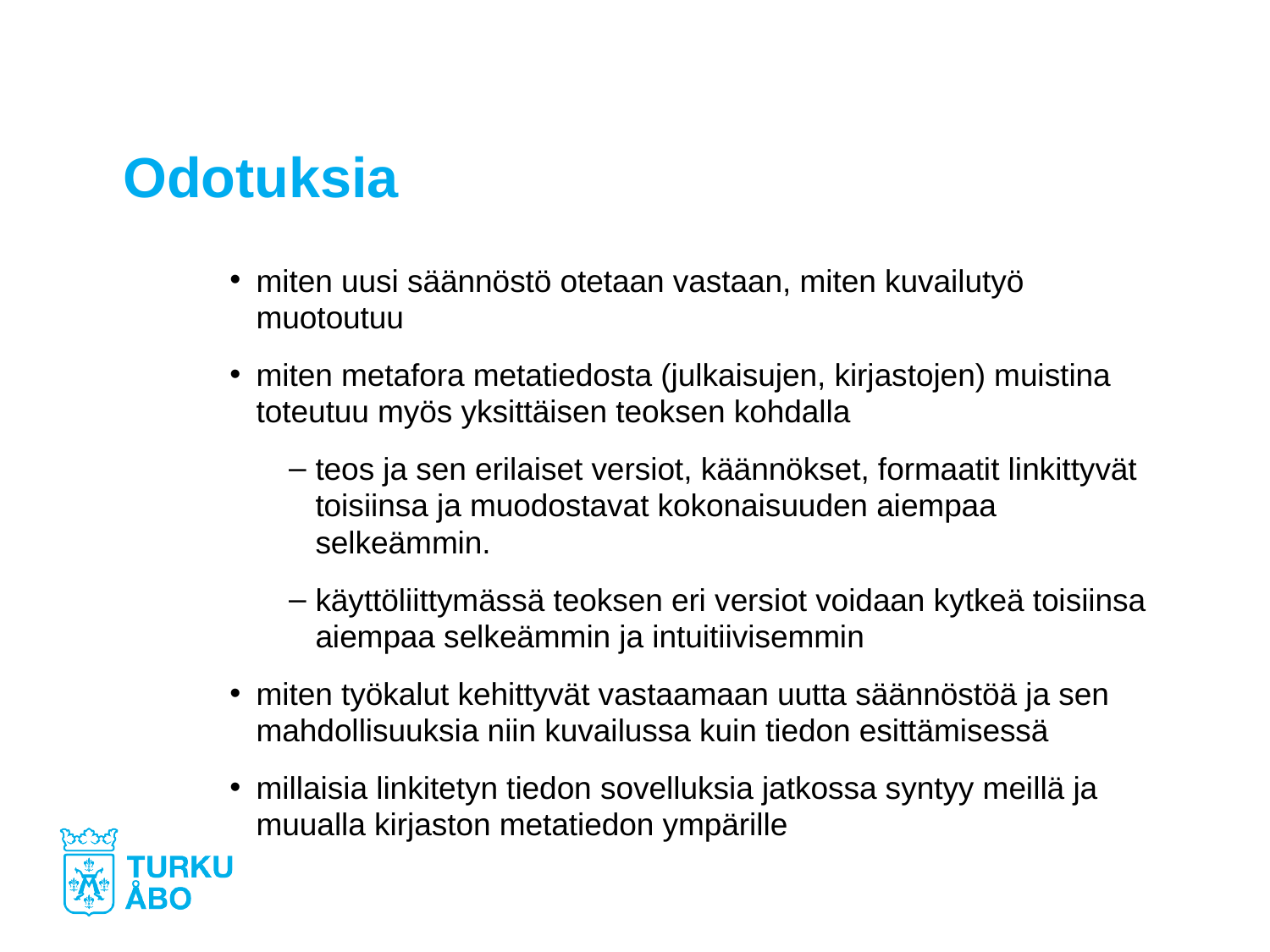

# Odotuksia
miten uusi säännöstö otetaan vastaan, miten kuvailutyö muotoutuu
miten metafora metatiedosta (julkaisujen, kirjastojen) muistina toteutuu myös yksittäisen teoksen kohdalla
teos ja sen erilaiset versiot, käännökset, formaatit linkittyvät toisiinsa ja muodostavat kokonaisuuden aiempaa selkeämmin.
käyttöliittymässä teoksen eri versiot voidaan kytkeä toisiinsa aiempaa selkeämmin ja intuitiivisemmin
miten työkalut kehittyvät vastaamaan uutta säännöstöä ja sen mahdollisuuksia niin kuvailussa kuin tiedon esittämisessä
millaisia linkitetyn tiedon sovelluksia jatkossa syntyy meillä ja muualla kirjaston metatiedon ympärille